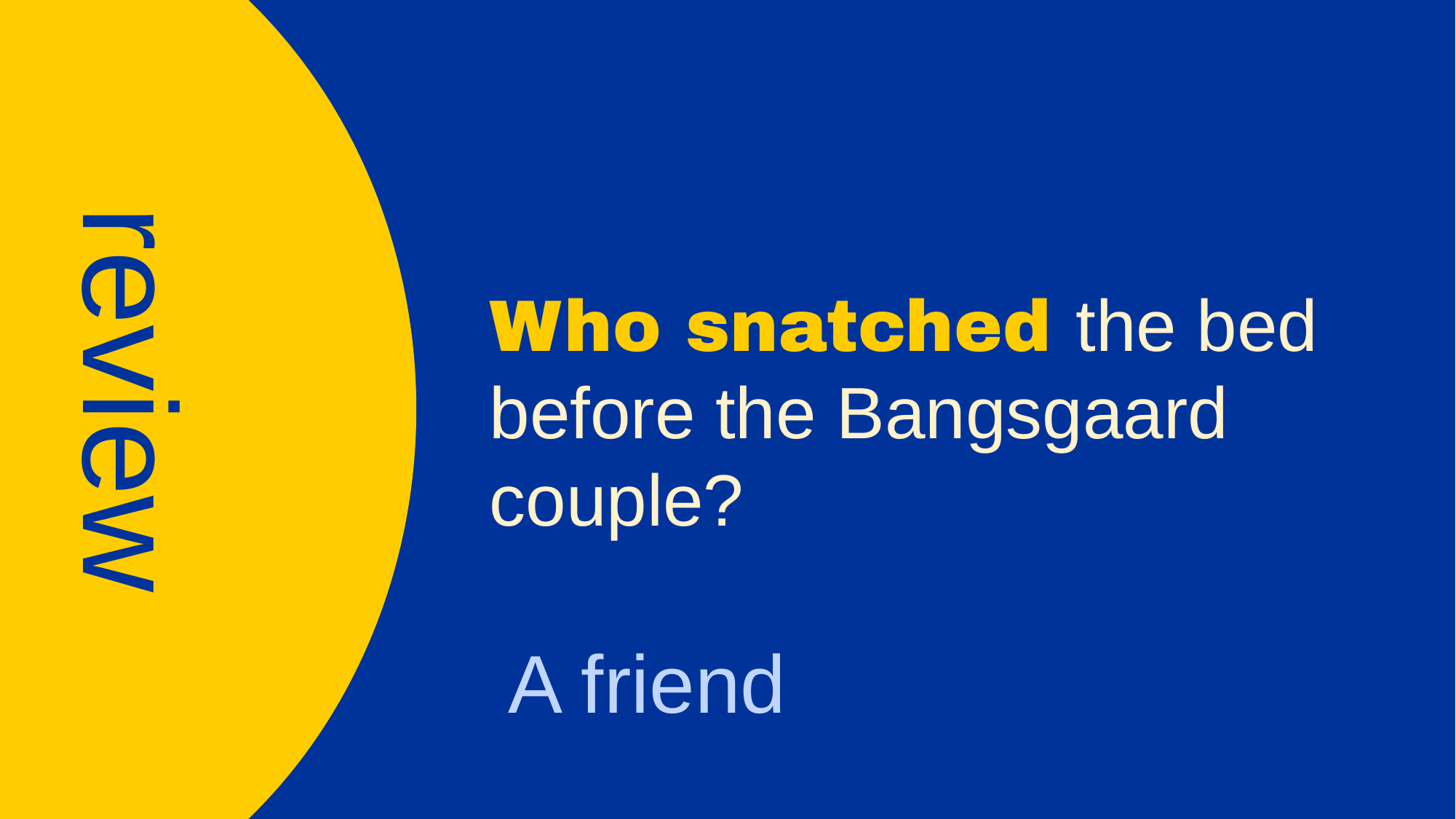

Who snatched the bed before the Bangsgaard couple?
review
A friend